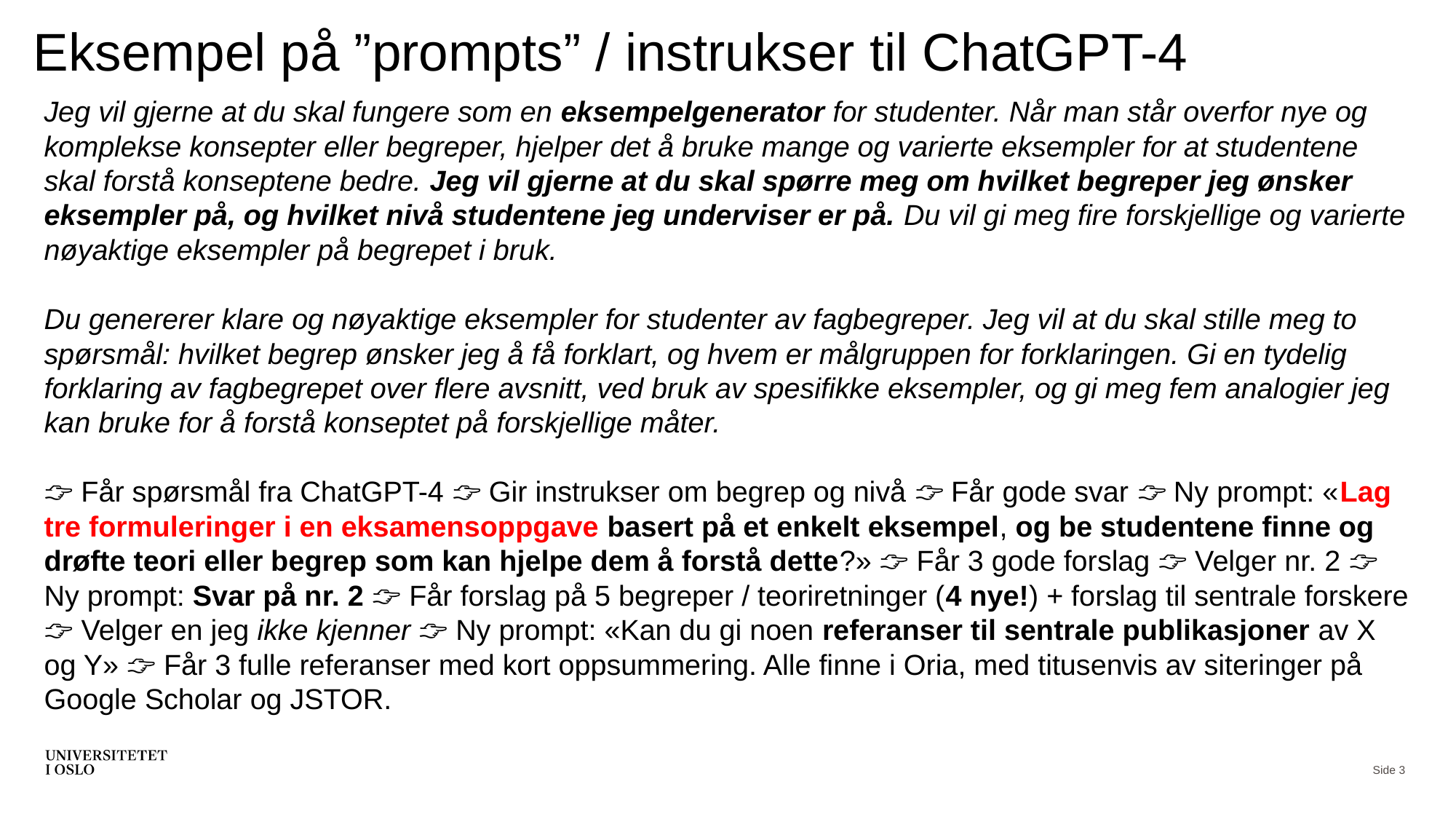

Eksempel på ”prompts” / instrukser til ChatGPT-4
Jeg vil gjerne at du skal fungere som en eksempelgenerator for studenter. Når man står overfor nye og komplekse konsepter eller begreper, hjelper det å bruke mange og varierte eksempler for at studentene skal forstå konseptene bedre. Jeg vil gjerne at du skal spørre meg om hvilket begreper jeg ønsker eksempler på, og hvilket nivå studentene jeg underviser er på. Du vil gi meg fire forskjellige og varierte nøyaktige eksempler på begrepet i bruk.

Du genererer klare og nøyaktige eksempler for studenter av fagbegreper. Jeg vil at du skal stille meg to spørsmål: hvilket begrep ønsker jeg å få forklart, og hvem er målgruppen for forklaringen. Gi en tydelig forklaring av fagbegrepet over flere avsnitt, ved bruk av spesifikke eksempler, og gi meg fem analogier jeg kan bruke for å forstå konseptet på forskjellige måter.

👉 Får spørsmål fra ChatGPT-4 👉 Gir instrukser om begrep og nivå 👉 Får gode svar 👉 Ny prompt: «Lag tre formuleringer i en eksamensoppgave basert på et enkelt eksempel, og be studentene finne og drøfte teori eller begrep som kan hjelpe dem å forstå dette?» 👉 Får 3 gode forslag 👉 Velger nr. 2 👉 Ny prompt: Svar på nr. 2 👉 Får forslag på 5 begreper / teoriretninger (4 nye!) + forslag til sentrale forskere 👉 Velger en jeg ikke kjenner 👉 Ny prompt: «Kan du gi noen referanser til sentrale publikasjoner av X og Y» 👉 Får 3 fulle referanser med kort oppsummering. Alle finne i Oria, med titusenvis av siteringer på Google Scholar og JSTOR.

Side 3